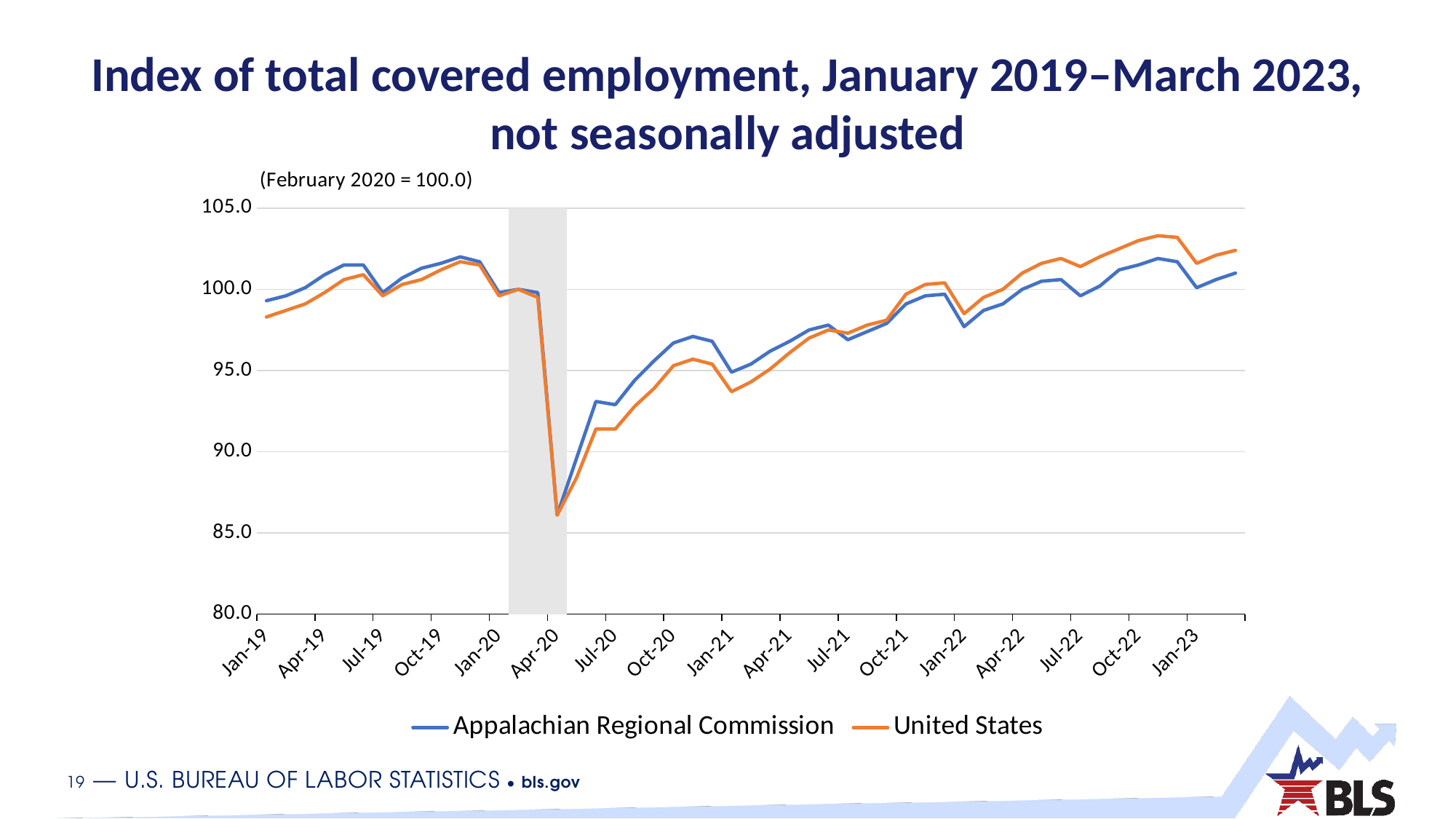

# Index of total covered employment, January 2019–March 2023, not seasonally adjusted

### Chart

| Category | recession | Appalachian Regional Commission | United States |
|---|---|---|---|
| 43466 | None | 99.3 | 98.3 |
| 43497 | None | 99.6 | 98.7 |
| 43525 | None | 100.1 | 99.1 |
| 43556 | None | 100.9 | 99.8 |
| 43586 | None | 101.5 | 100.6 |
| 43617 | None | 101.5 | 100.9 |
| 43647 | None | 99.8 | 99.6 |
| 43678 | None | 100.7 | 100.3 |
| 43709 | None | 101.3 | 100.6 |
| 43739 | None | 101.6 | 101.2 |
| 43770 | None | 102.0 | 101.7 |
| 43800 | None | 101.7 | 101.5 |
| 43831 | None | 99.8 | 99.6 |
| 43862 | 105.0 | 100.0 | 100.0 |
| 43891 | 105.0 | 99.8 | 99.5 |
| 43922 | 105.0 | 86.1 | 86.1 |
| 43952 | None | 89.6 | 88.4 |
| 43983 | None | 93.1 | 91.4 |
| 44013 | None | 92.9 | 91.4 |
| 44044 | None | 94.4 | 92.8 |
| 44075 | None | 95.6 | 93.9 |
| 44105 | None | 96.7 | 95.3 |
| 44136 | None | 97.1 | 95.7 |
| 44166 | None | 96.8 | 95.4 |
| 44197 | None | 94.9 | 93.7 |
| 44228 | None | 95.4 | 94.3 |
| 44256 | None | 96.2 | 95.1 |
| 44287 | None | 96.8 | 96.1 |
| 44317 | None | 97.5 | 97.0 |
| 44348 | None | 97.8 | 97.5 |
| 44378 | None | 96.9 | 97.3 |
| 44409 | None | 97.4 | 97.8 |
| 44440 | None | 97.9 | 98.1 |
| 44470 | None | 99.1 | 99.7 |
| 44501 | None | 99.6 | 100.3 |
| 44531 | None | 99.7 | 100.4 |
| 44562 | None | 97.7 | 98.5 |
| 44593 | None | 98.7 | 99.5 |
| 44621 | None | 99.1 | 100.0 |
| 44652 | None | 100.0 | 101.0 |
| 44682 | None | 100.5 | 101.6 |
| 44713 | None | 100.6 | 101.9 |
| 44743 | None | 99.6 | 101.4 |
| 44774 | None | 100.2 | 102.0 |
| 44805 | None | 101.2 | 102.5 |
| 44835 | None | 101.5 | 103.0 |
| 44866 | None | 101.9 | 103.3 |
| 44896 | None | 101.7 | 103.2 |
| 44927 | None | 100.1 | 101.6 |
| 44958 | None | 100.6 | 102.1 |
| 44986 | None | 101.0 | 102.4 |